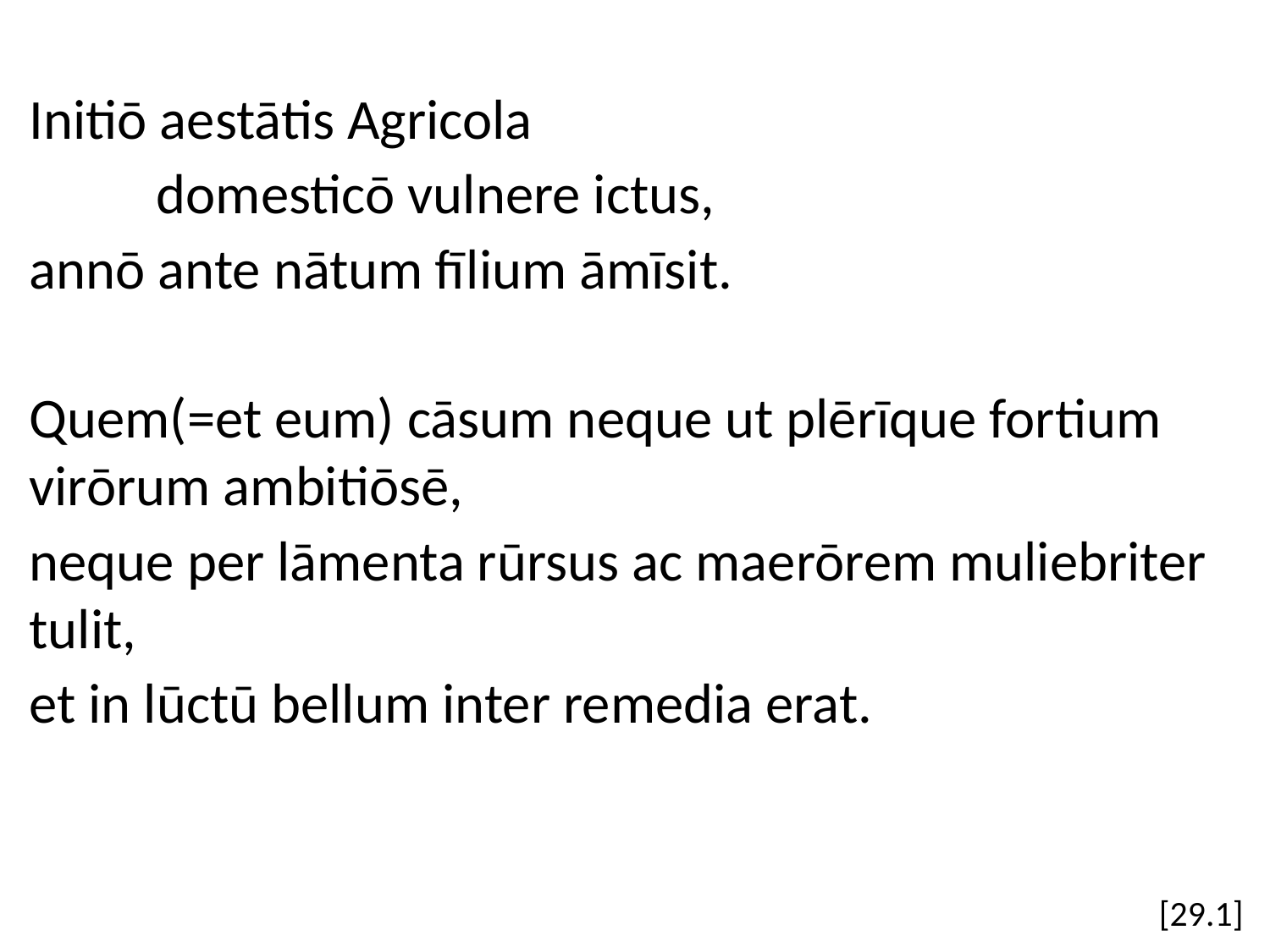

Initiō aestātis Agricola
	domesticō vulnere ictus,
annō ante nātum fīlium āmīsit.

Quem(=et eum) cāsum neque ut plērīque fortium virōrum ambitiōsē,
neque per lāmenta rūrsus ac maerōrem muliebriter tulit,
et in lūctū bellum inter remedia erat.

[29.1]
#